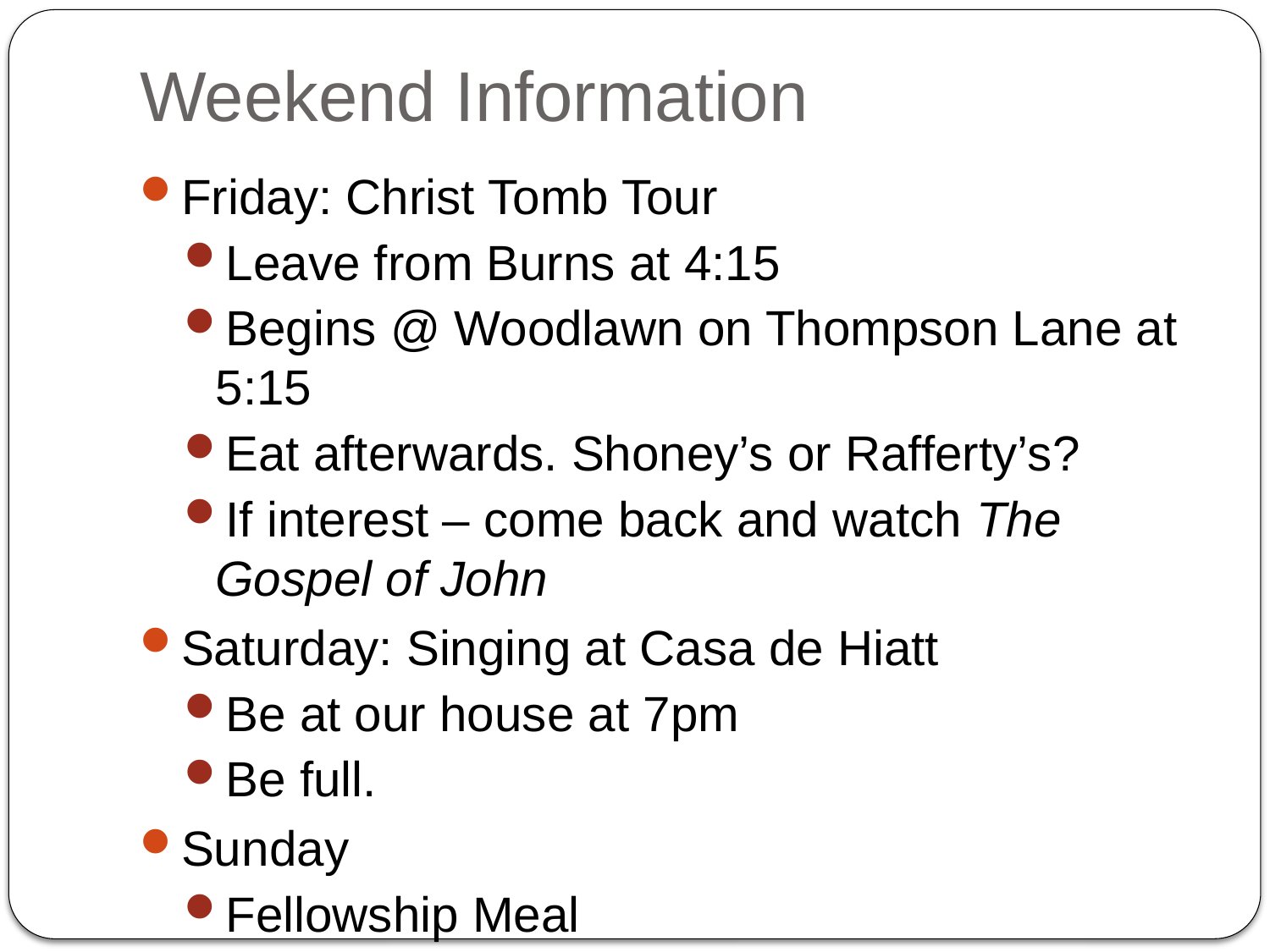

# Weekend Information
Friday: Christ Tomb Tour
Leave from Burns at 4:15
Begins @ Woodlawn on Thompson Lane at 5:15
Eat afterwards. Shoney’s or Rafferty’s?
If interest – come back and watch The Gospel of John
Saturday: Singing at Casa de Hiatt
Be at our house at 7pm
Be full.
Sunday
Fellowship Meal
Walnut St. Thanks Singing 7pm